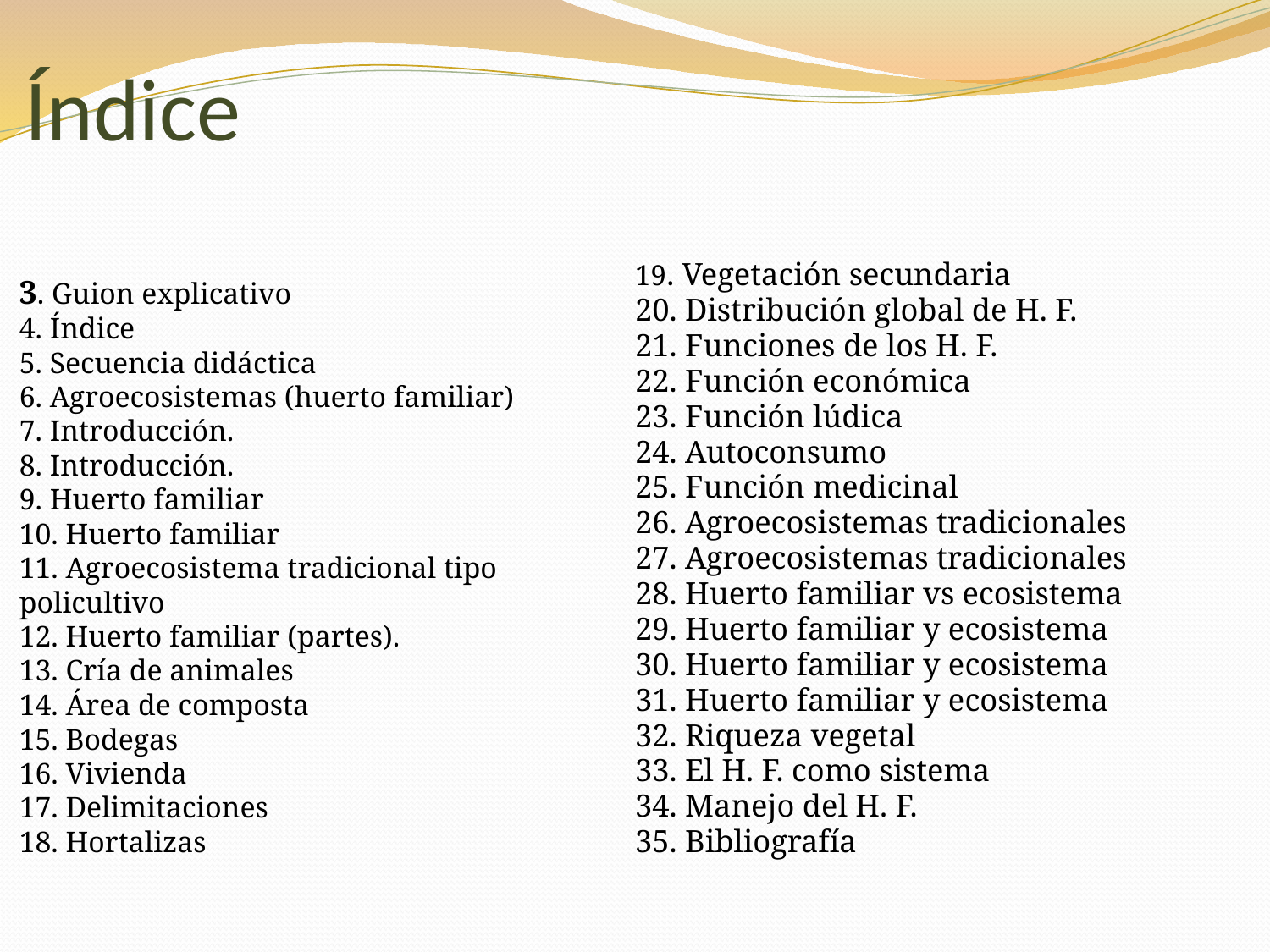

# Índice
19. Vegetación secundaria
20. Distribución global de H. F.
21. Funciones de los H. F.
22. Función económica
23. Función lúdica
24. Autoconsumo
25. Función medicinal
26. Agroecosistemas tradicionales
27. Agroecosistemas tradicionales
28. Huerto familiar vs ecosistema
29. Huerto familiar y ecosistema
30. Huerto familiar y ecosistema
31. Huerto familiar y ecosistema
32. Riqueza vegetal
33. El H. F. como sistema
34. Manejo del H. F.
35. Bibliografía

3. Guion explicativo
4. Índice
5. Secuencia didáctica
6. Agroecosistemas (huerto familiar)
7. Introducción.
8. Introducción.
9. Huerto familiar
10. Huerto familiar
11. Agroecosistema tradicional tipo policultivo
12. Huerto familiar (partes).
13. Cría de animales
14. Área de composta
15. Bodegas
16. Vivienda
17. Delimitaciones
18. Hortalizas